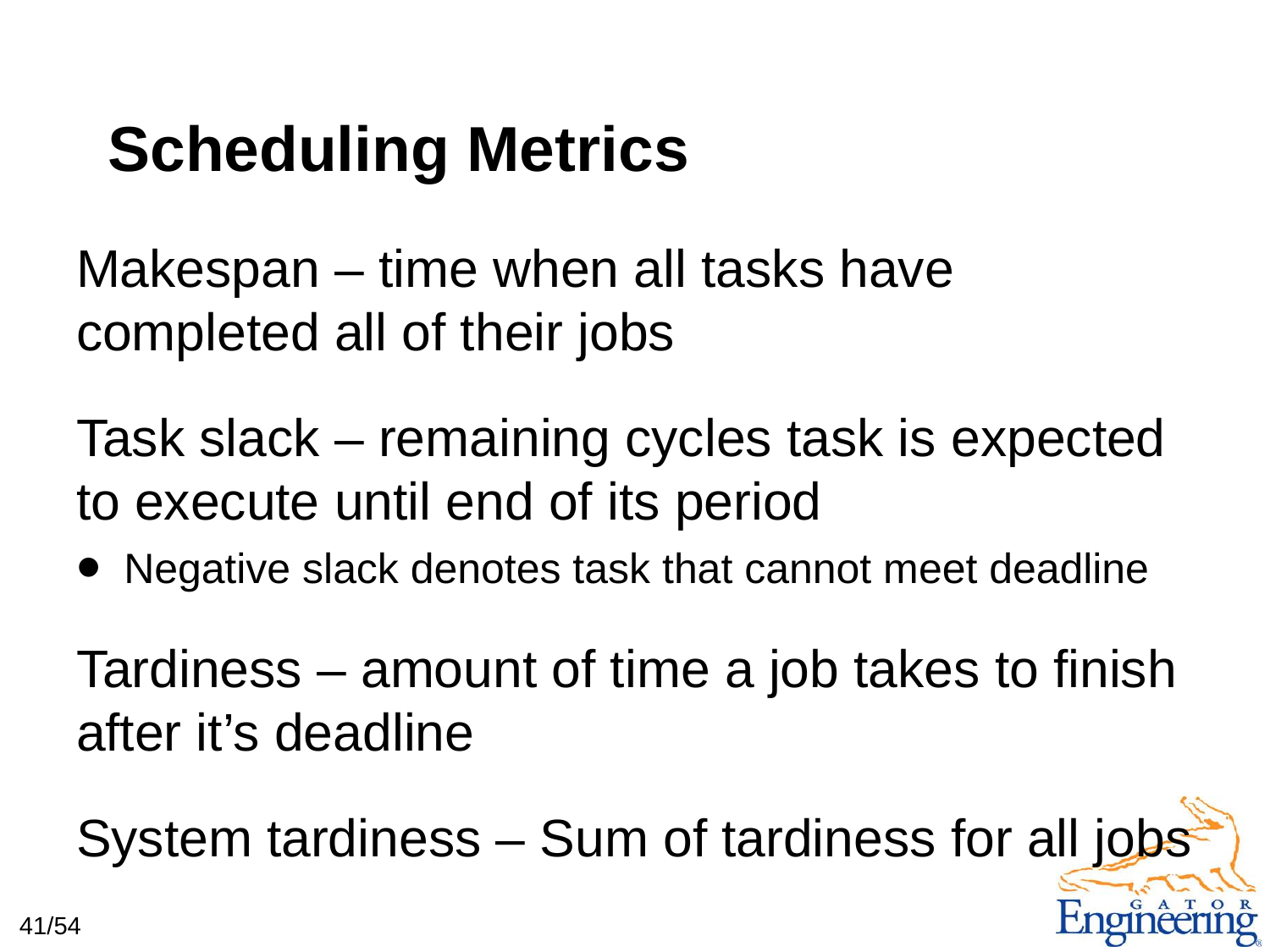

# Scheduling Metrics
Makespan – time when all tasks have completed all of their jobs

Task slack – remaining cycles task is expected to execute until end of its period
Negative slack denotes task that cannot meet deadline

Tardiness – amount of time a job takes to finish after it’s deadline

System tardiness – Sum of tardiness for all jobs

41/54